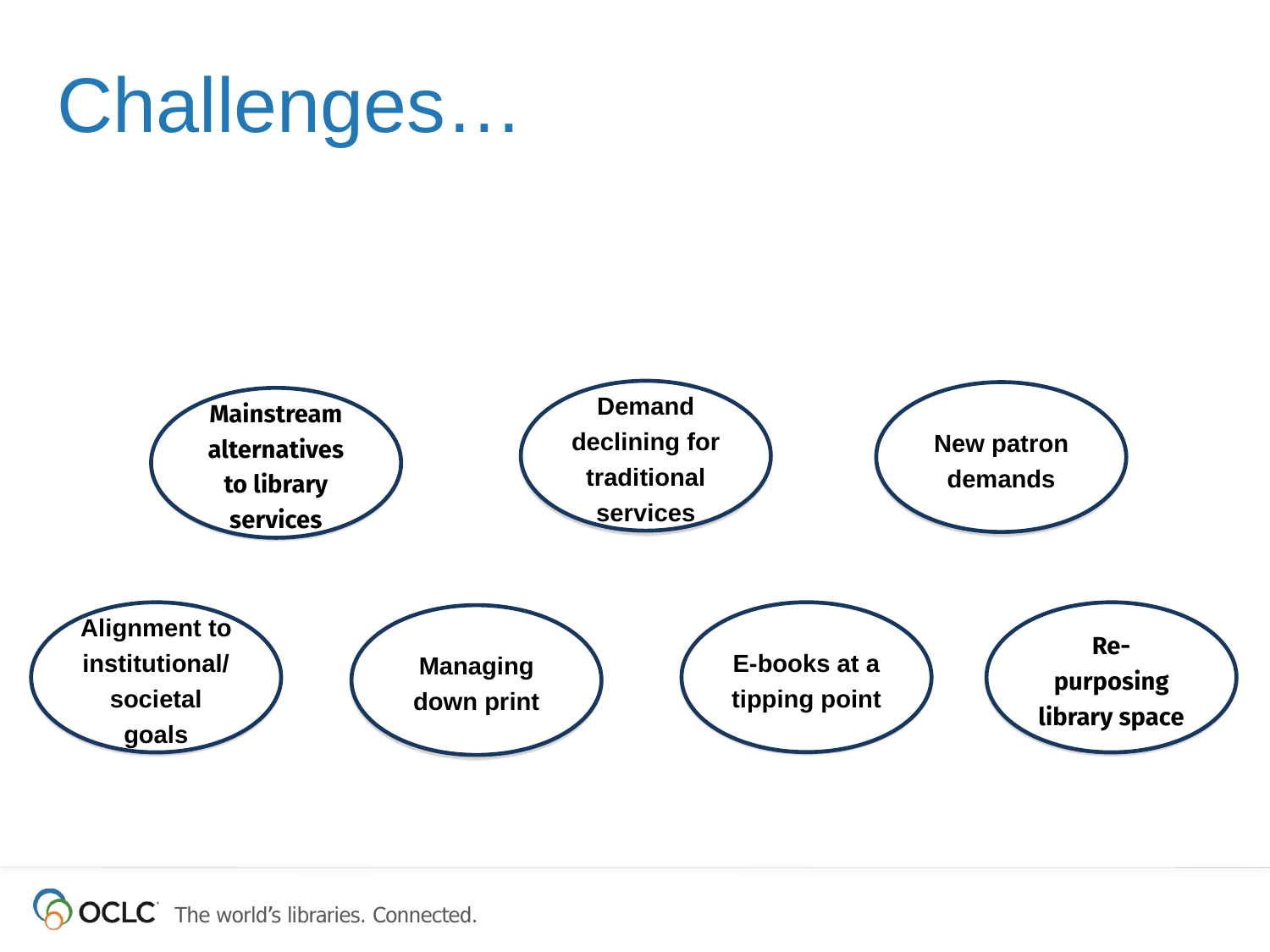

# Challenges…
Demand declining for traditional services
New patron demands
Mainstream alternatives to library services
Alignment to institutional/
societal goals
E-books at a tipping point
Re-purposing library space
Managing down print